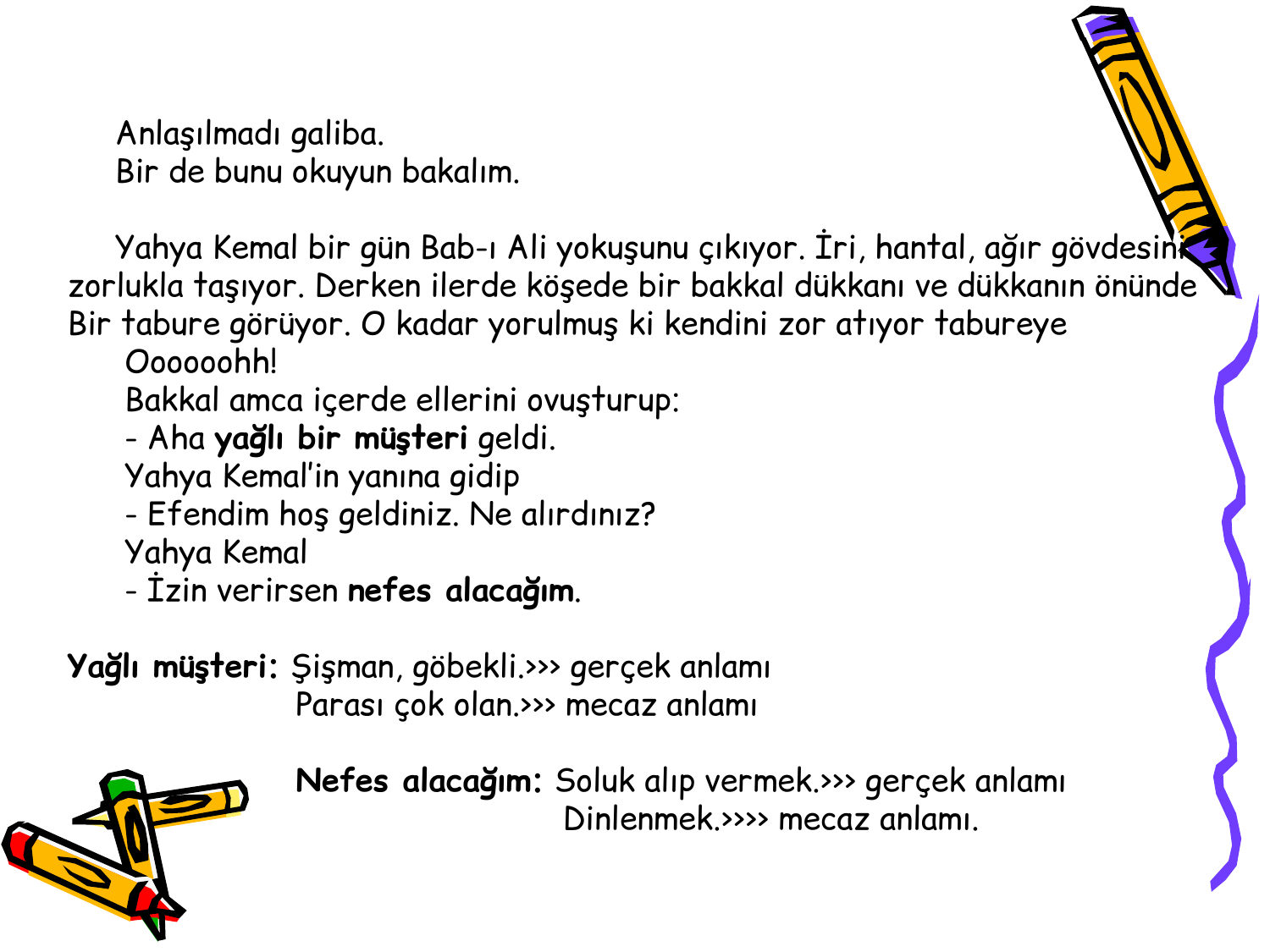

Anlaşılmadı galiba.
     Bir de bunu okuyun bakalım.

     Yahya Kemal bir gün Bab-ı Ali yokuşunu çıkıyor. İri, hantal, ağır gövdesini
zorlukla taşıyor. Derken ilerde köşede bir bakkal dükkanı ve dükkanın önünde
Bir tabure görüyor. O kadar yorulmuş ki kendini zor atıyor tabureye
      Oooooohh!
      Bakkal amca içerde ellerini ovuşturup:
      - Aha yağlı bir müşteri geldi.
      Yahya Kemal’in yanına gidip
      - Efendim hoş geldiniz. Ne alırdınız?
      Yahya Kemal
      - İzin verirsen nefes alacağım.

Yağlı müşteri: Şişman, göbekli.>>> gerçek anlamı
                        Parası çok olan.>>> mecaz anlamı

                        Nefes alacağım: Soluk alıp vermek.>>> gerçek anlamı
                                                    Dinlenmek.>>>> mecaz anlamı.